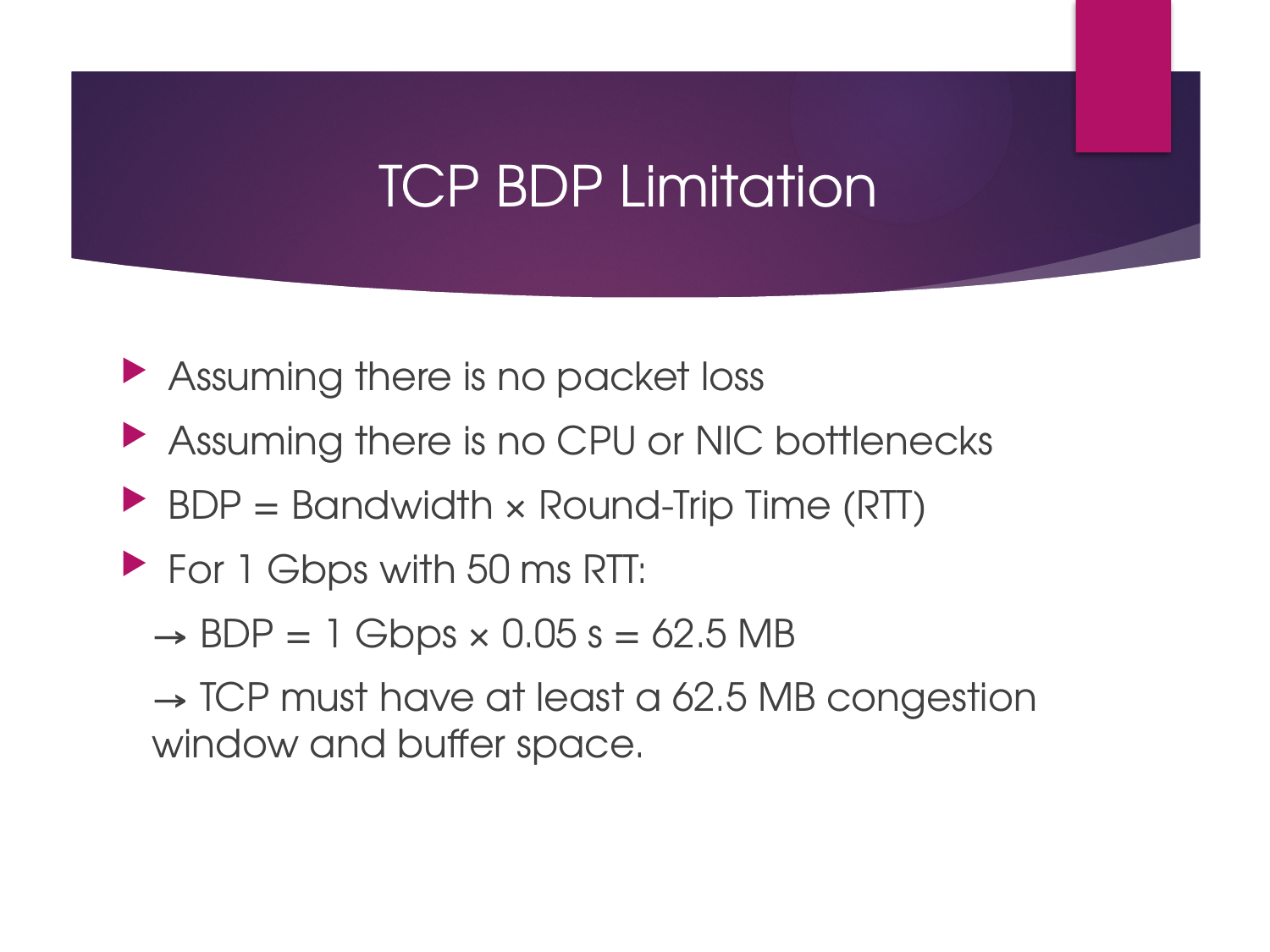

# TCP BDP Limitation
Assuming there is no packet loss
Assuming there is no CPU or NIC bottlenecks
BDP = Bandwidth × Round-Trip Time (RTT)
For 1 Gbps with 50 ms RTT:
→ BDP = 1 Gbps × 0.05 s = 62.5 MB
→ TCP must have at least a 62.5 MB congestion window and buffer space.